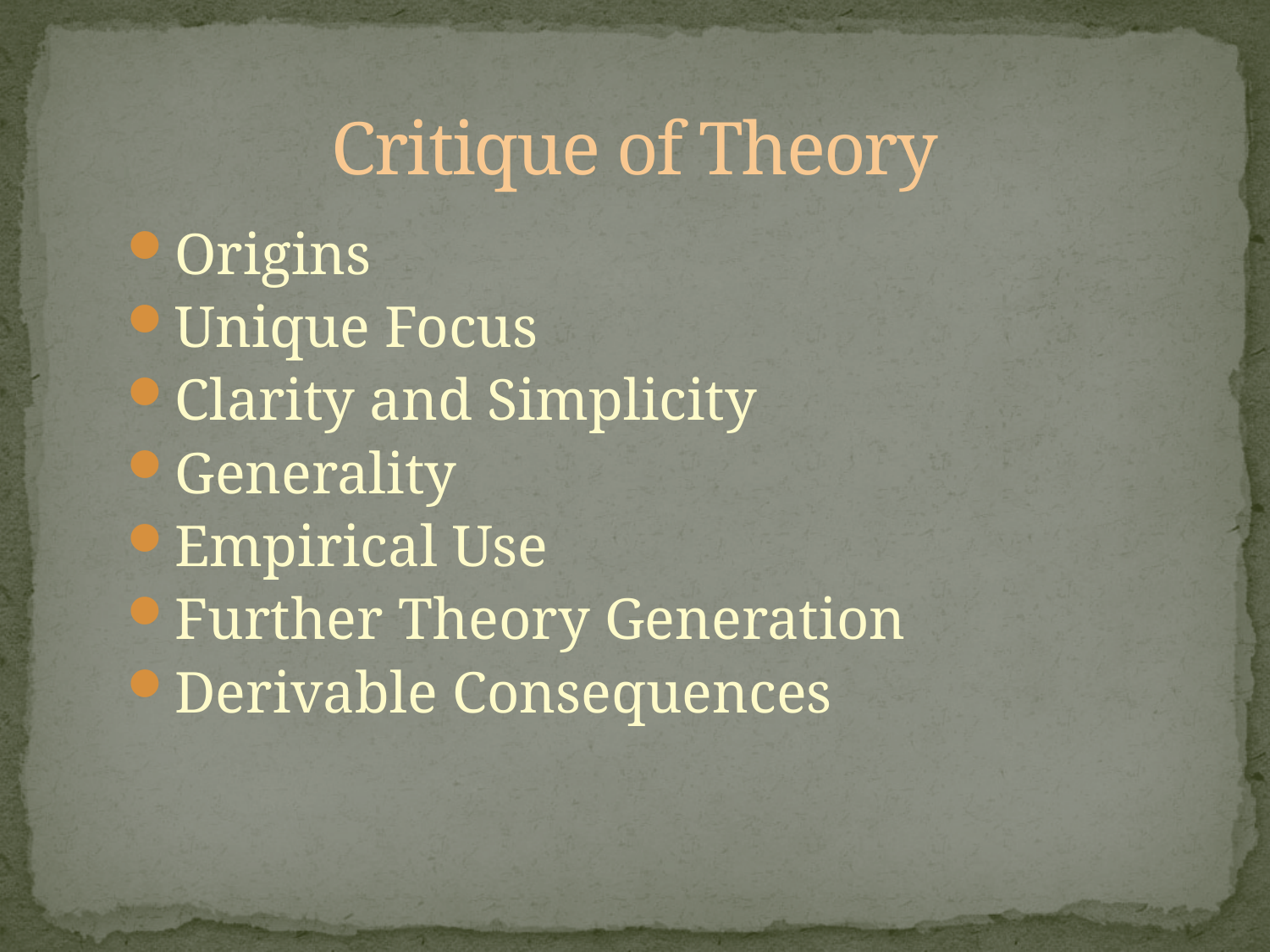

# Critique of Theory
Origins
Unique Focus
Clarity and Simplicity
Generality
Empirical Use
Further Theory Generation
Derivable Consequences